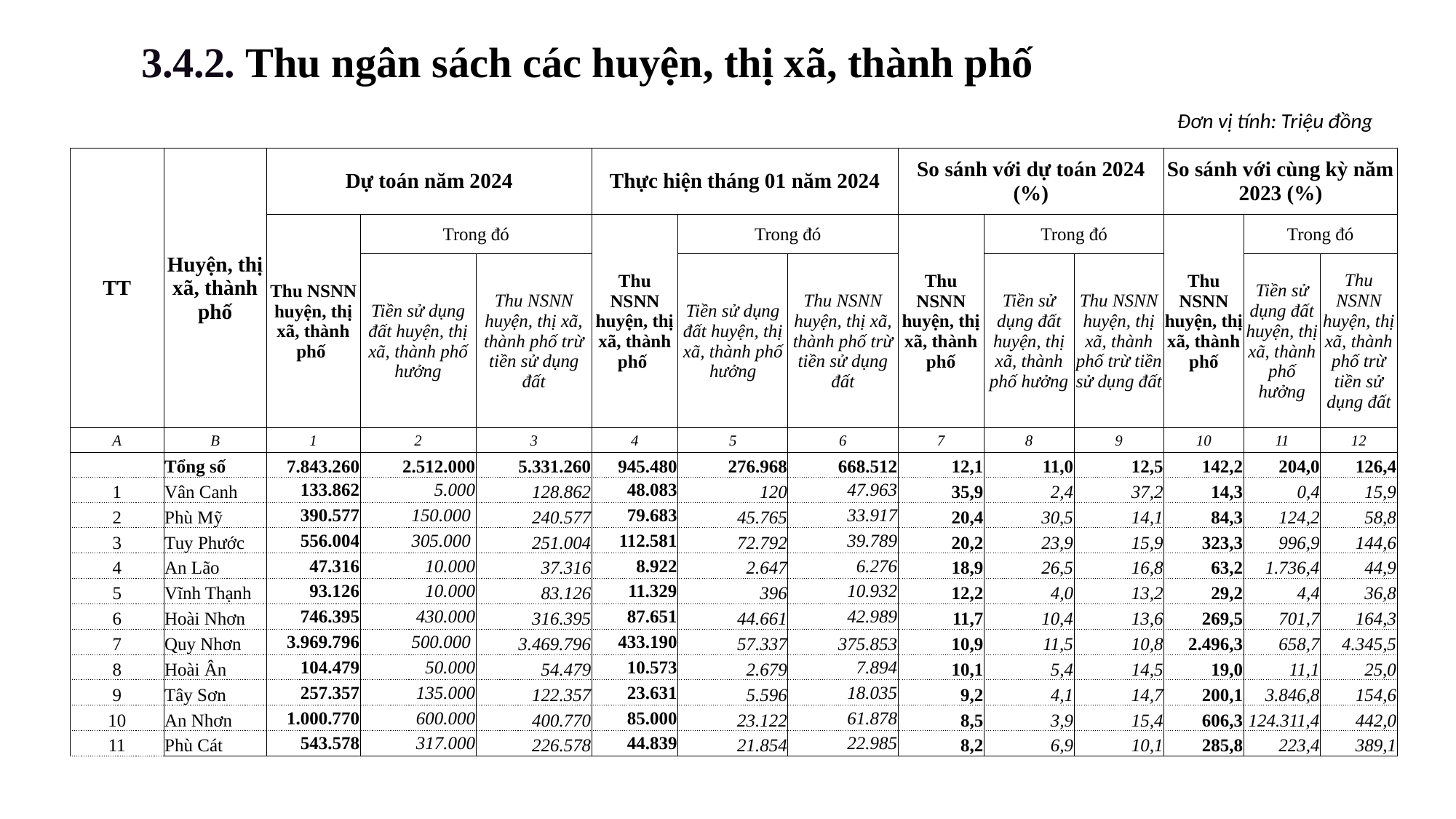

3.4.2. Thu ngân sách các huyện, thị xã, thành phố

| Đơn vị tính: Triệu đồng |
| --- |
|  |
| TT | Huyện, thị xã, thành phố | Dự toán năm 2024 |  |  | Thực hiện tháng 01 năm 2024 |  |  | So sánh với dự toán 2024 (%) |  |  | So sánh với cùng kỳ năm 2023 (%) |  |  |
| --- | --- | --- | --- | --- | --- | --- | --- | --- | --- | --- | --- | --- | --- |
|  |  | Thu NSNN huyện, thị xã, thành phố | Trong đó |  | Thu NSNN huyện, thị xã, thành phố | Trong đó |  | Thu NSNN huyện, thị xã, thành phố | Trong đó |  | Thu NSNN huyện, thị xã, thành phố | Trong đó |  |
|  |  |  | Tiền sử dụng đất huyện, thị xã, thành phố hưởng | Thu NSNN huyện, thị xã, thành phố trừ tiền sử dụng đất |  | Tiền sử dụng đất huyện, thị xã, thành phố hưởng | Thu NSNN huyện, thị xã, thành phố trừ tiền sử dụng đất |  | Tiền sử dụng đất huyện, thị xã, thành phố hưởng | Thu NSNN huyện, thị xã, thành phố trừ tiền sử dụng đất |  | Tiền sử dụng đất huyện, thị xã, thành phố hưởng | Thu NSNN huyện, thị xã, thành phố trừ tiền sử dụng đất |
| A | B | 1 | 2 | 3 | 4 | 5 | 6 | 7 | 8 | 9 | 10 | 11 | 12 |
|  | Tổng số | 7.843.260 | 2.512.000 | 5.331.260 | 945.480 | 276.968 | 668.512 | 12,1 | 11,0 | 12,5 | 142,2 | 204,0 | 126,4 |
| 1 | Vân Canh | 133.862 | 5.000 | 128.862 | 48.083 | 120 | 47.963 | 35,9 | 2,4 | 37,2 | 14,3 | 0,4 | 15,9 |
| 2 | Phù Mỹ | 390.577 | 150.000 | 240.577 | 79.683 | 45.765 | 33.917 | 20,4 | 30,5 | 14,1 | 84,3 | 124,2 | 58,8 |
| 3 | Tuy Phước | 556.004 | 305.000 | 251.004 | 112.581 | 72.792 | 39.789 | 20,2 | 23,9 | 15,9 | 323,3 | 996,9 | 144,6 |
| 4 | An Lão | 47.316 | 10.000 | 37.316 | 8.922 | 2.647 | 6.276 | 18,9 | 26,5 | 16,8 | 63,2 | 1.736,4 | 44,9 |
| 5 | Vĩnh Thạnh | 93.126 | 10.000 | 83.126 | 11.329 | 396 | 10.932 | 12,2 | 4,0 | 13,2 | 29,2 | 4,4 | 36,8 |
| 6 | Hoài Nhơn | 746.395 | 430.000 | 316.395 | 87.651 | 44.661 | 42.989 | 11,7 | 10,4 | 13,6 | 269,5 | 701,7 | 164,3 |
| 7 | Quy Nhơn | 3.969.796 | 500.000 | 3.469.796 | 433.190 | 57.337 | 375.853 | 10,9 | 11,5 | 10,8 | 2.496,3 | 658,7 | 4.345,5 |
| 8 | Hoài Ân | 104.479 | 50.000 | 54.479 | 10.573 | 2.679 | 7.894 | 10,1 | 5,4 | 14,5 | 19,0 | 11,1 | 25,0 |
| 9 | Tây Sơn | 257.357 | 135.000 | 122.357 | 23.631 | 5.596 | 18.035 | 9,2 | 4,1 | 14,7 | 200,1 | 3.846,8 | 154,6 |
| 10 | An Nhơn | 1.000.770 | 600.000 | 400.770 | 85.000 | 23.122 | 61.878 | 8,5 | 3,9 | 15,4 | 606,3 | 124.311,4 | 442,0 |
| 11 | Phù Cát | 543.578 | 317.000 | 226.578 | 44.839 | 21.854 | 22.985 | 8,2 | 6,9 | 10,1 | 285,8 | 223,4 | 389,1 |